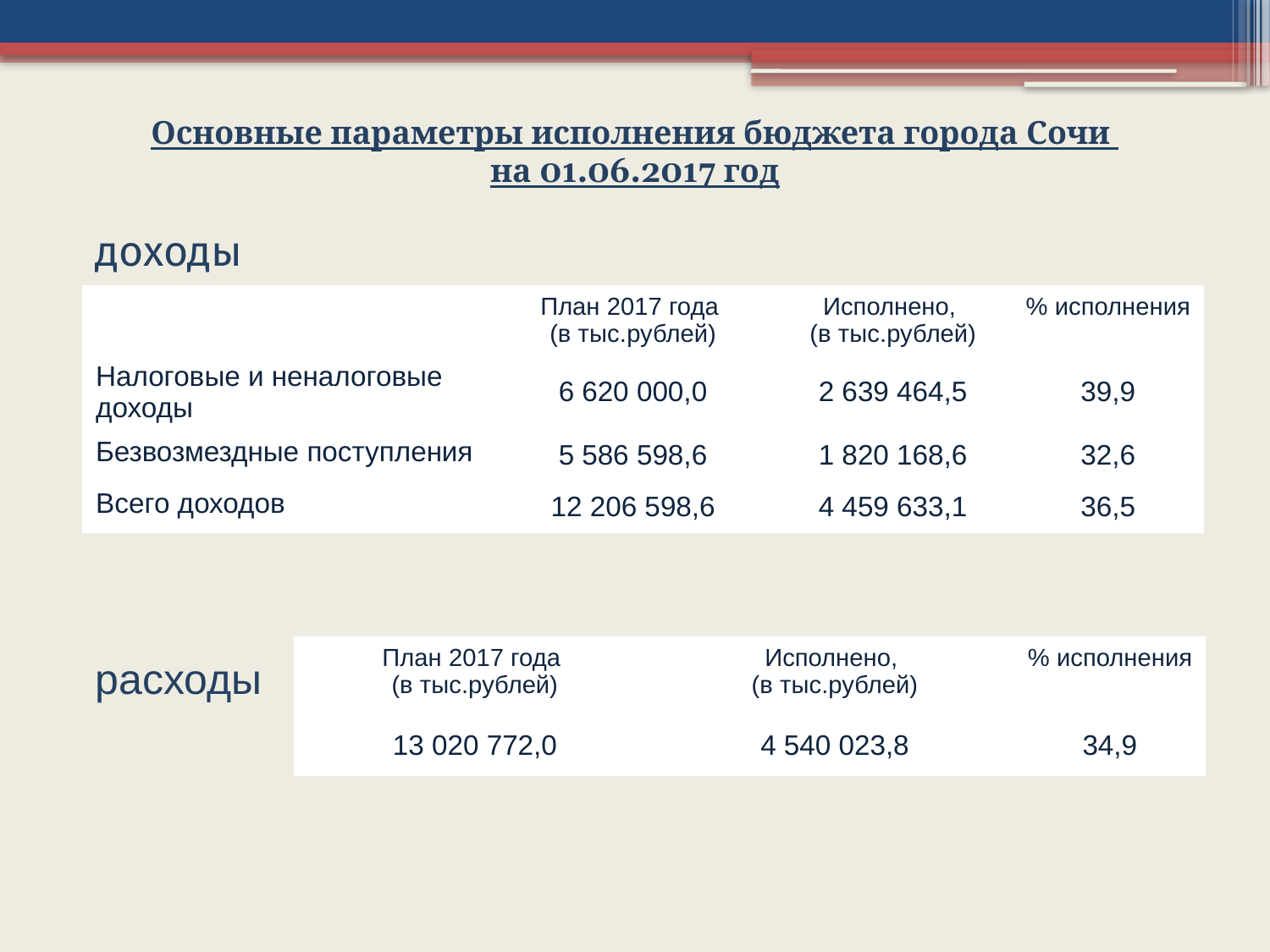

Основные параметры исполнения бюджета города Сочи
на 01.06.2017 год
доходы
|  | План 2017 года (в тыс.рублей) | Исполнено, (в тыс.рублей) | % исполнения |
| --- | --- | --- | --- |
| Налоговые и неналоговые доходы | 6 620 000,0 | 2 639 464,5 | 39,9 |
| Безвозмездные поступления | 5 586 598,6 | 1 820 168,6 | 32,6 |
| Всего доходов | 12 206 598,6 | 4 459 633,1 | 36,5 |
| План 2017 года (в тыс.рублей) | Исполнено, (в тыс.рублей) | % исполнения |
| --- | --- | --- |
| 13 020 772,0 | 4 540 023,8 | 34,9 |
расходы